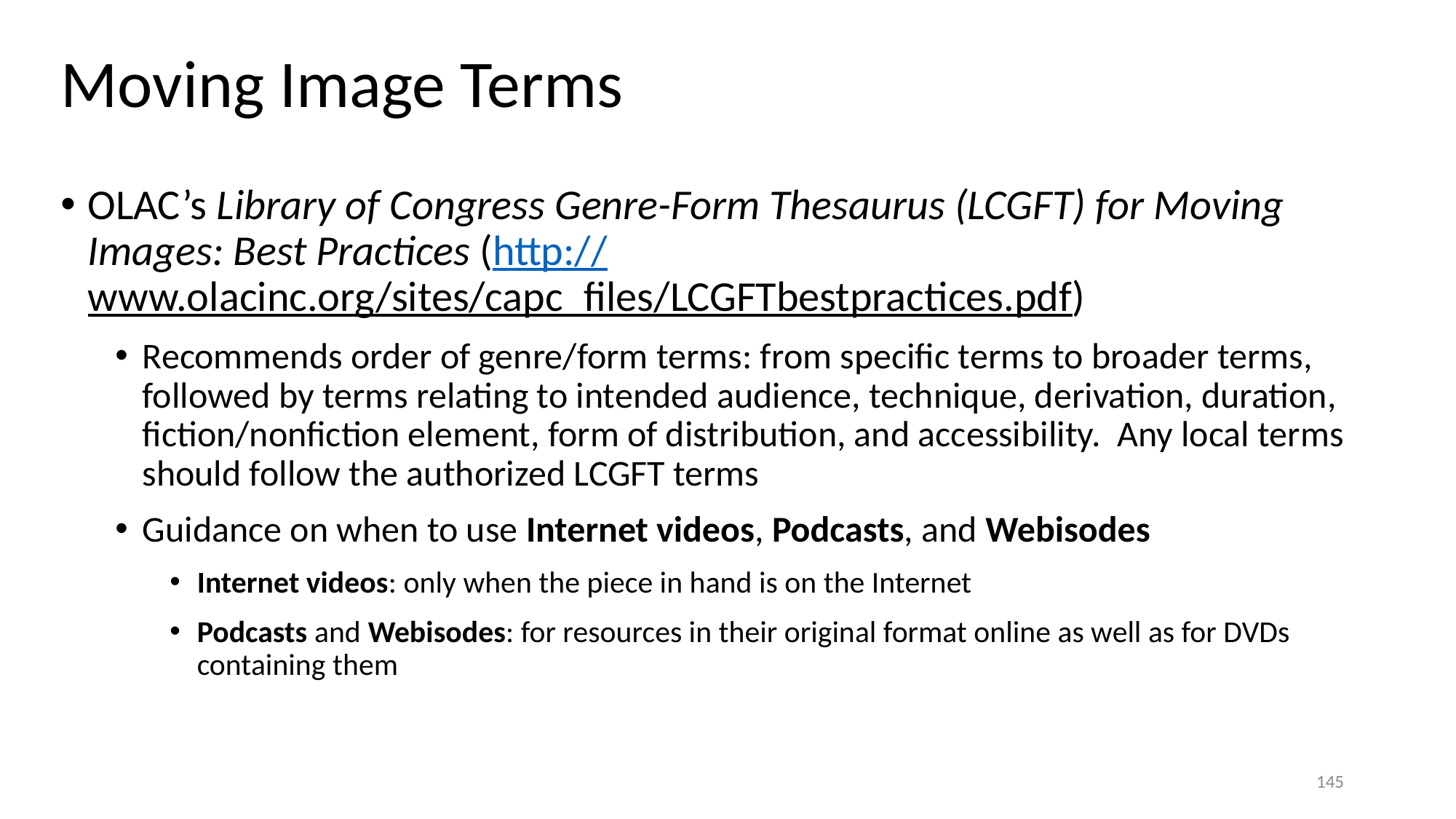

# Moving Image Terms
OLAC’s Library of Congress Genre-Form Thesaurus (LCGFT) for Moving Images: Best Practices (http://www.olacinc.org/sites/capc_files/LCGFTbestpractices.pdf)
Recommends order of genre/form terms: from specific terms to broader terms, followed by terms relating to intended audience, technique, derivation, duration, fiction/nonfiction element, form of distribution, and accessibility.  Any local terms should follow the authorized LCGFT terms
Guidance on when to use Internet videos, Podcasts, and Webisodes
Internet videos: only when the piece in hand is on the Internet
Podcasts and Webisodes: for resources in their original format online as well as for DVDs containing them

145